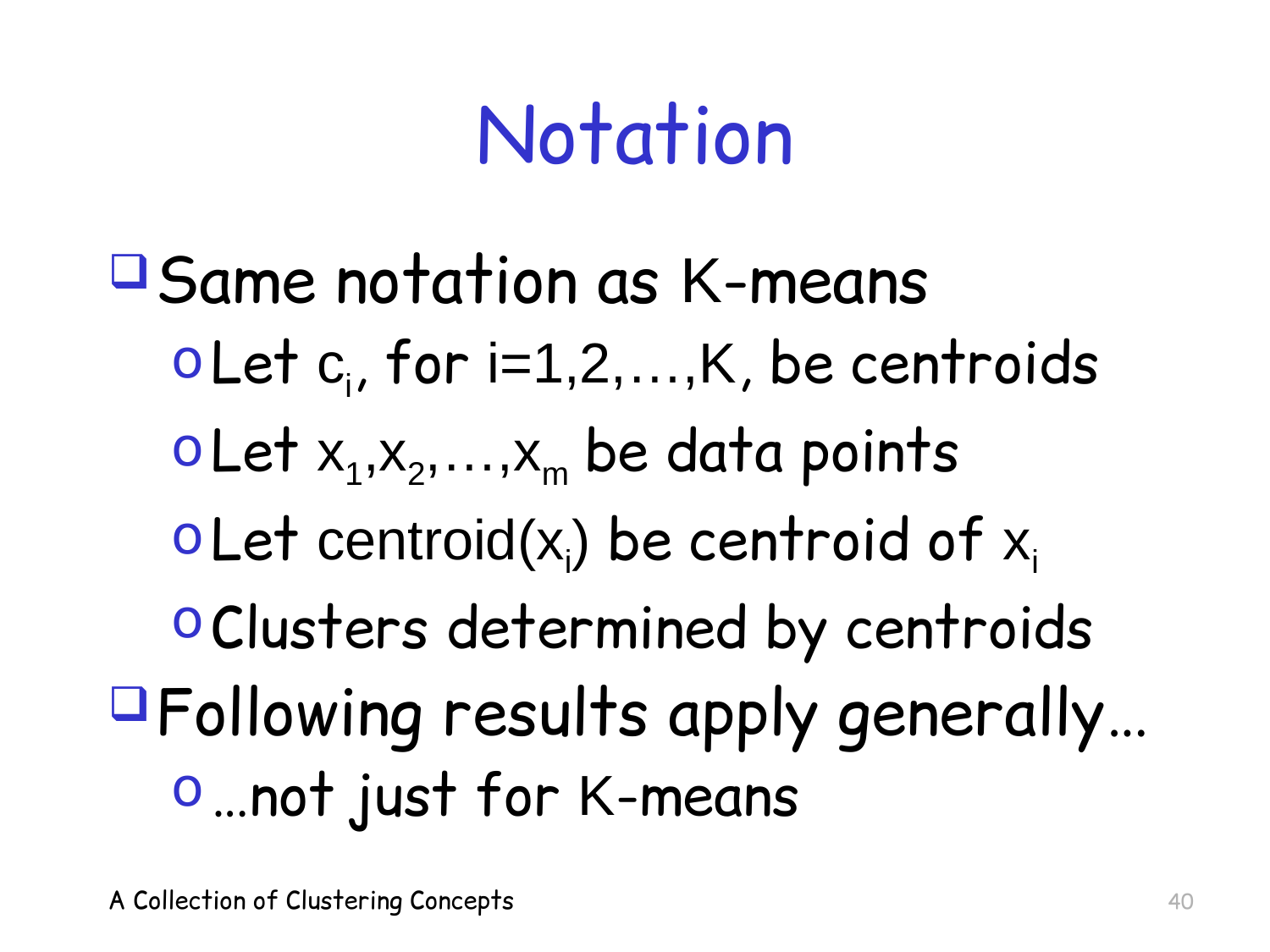

# Notation
Same notation as K-means
Let ci, for i=1,2,…,K, be centroids
Let x1,x2,…,xm be data points
Let centroid(xi) be centroid of xi
Clusters determined by centroids
Following results apply generally…
…not just for K-means
A Collection of Clustering Concepts
40